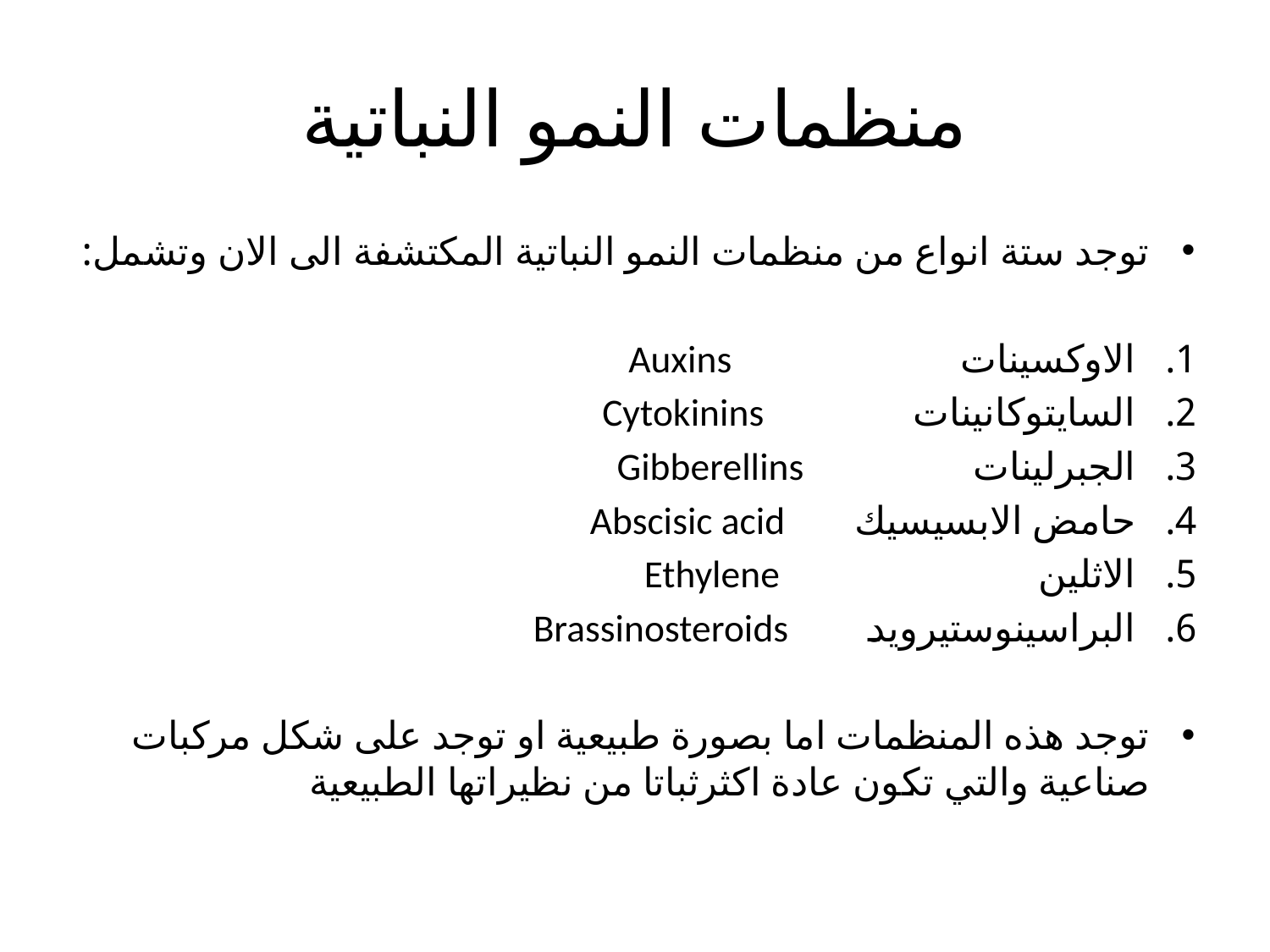

# منظمات النمو النباتية
توجد ستة انواع من منظمات النمو النباتية المكتشفة الى الان وتشمل:

الاوكسينات                       Auxins
السايتوكانينات               Cytokinins
الجبرلينات                 Gibberellins
حامض الابسيسيك       Abscisic acid
الاثلين                          Ethylene
البراسينوستيرويد        Brassinosteroids

توجد هذه المنظمات اما بصورة طبيعية او توجد على شكل مركبات صناعية والتي تكون عادة اكثرثباتا من نظيراتها الطبيعية